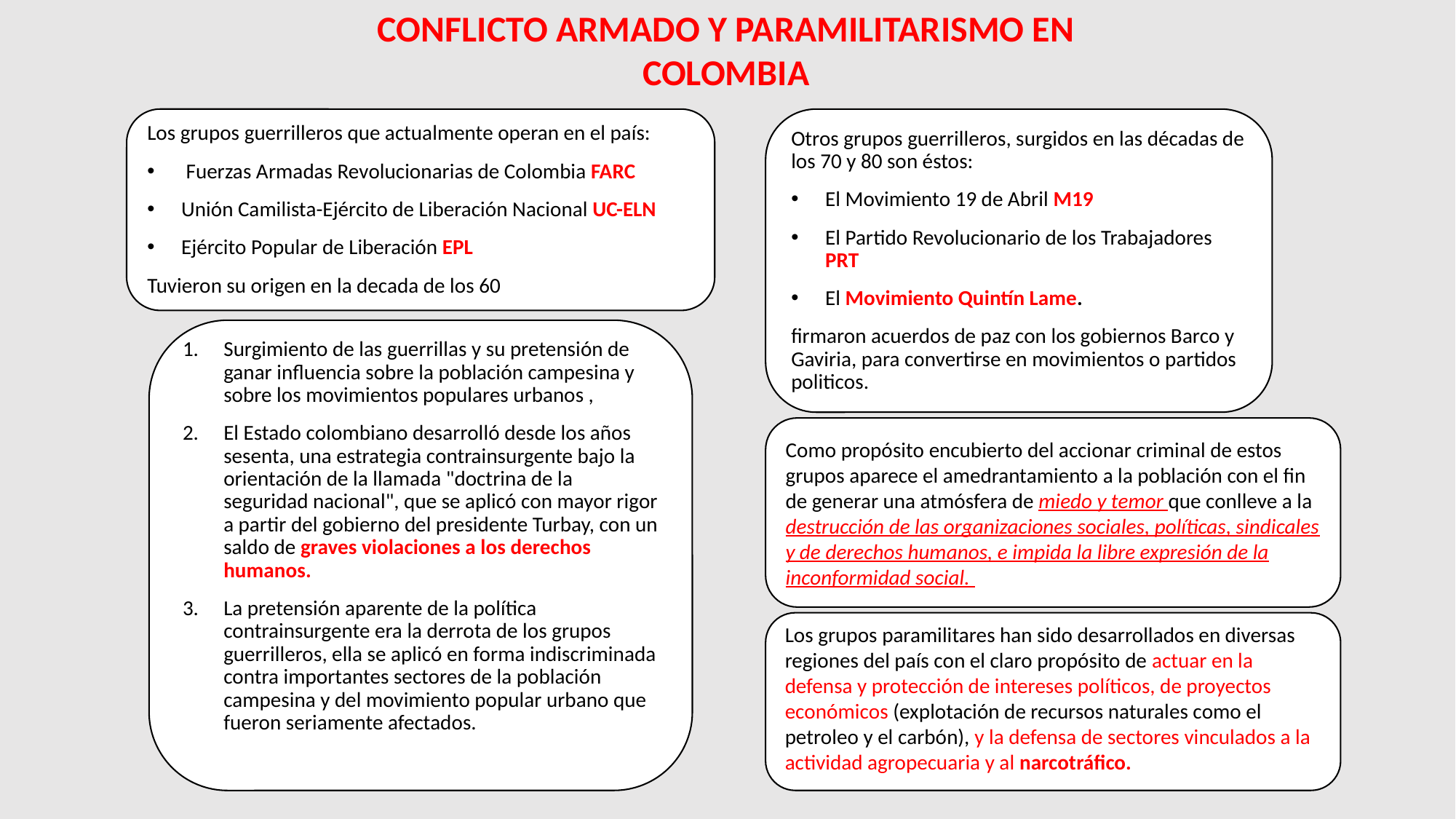

CONFLICTO ARMADO Y PARAMILITARISMO EN COLOMBIA
Los grupos guerrilleros que actualmente operan en el país:
 Fuerzas Armadas Revolucionarias de Colombia FARC
Unión Camilista-Ejército de Liberación Nacional UC-ELN
Ejército Popular de Liberación EPL
Tuvieron su origen en la decada de los 60
Otros grupos guerrilleros, surgidos en las décadas de los 70 y 80 son éstos:
El Movimiento 19 de Abril M19
El Partido Revolucionario de los Trabajadores PRT
El Movimiento Quintín Lame.
firmaron acuerdos de paz con los gobiernos Barco y Gaviria, para convertirse en movimientos o partidos politicos.
Surgimiento de las guerrillas y su pretensión de ganar influencia sobre la población campesina y sobre los movimientos populares urbanos ,
El Estado colombiano desarrolló desde los años sesenta, una estrategia contrainsurgente bajo la orientación de la llamada "doctrina de la seguridad nacional", que se aplicó con mayor rigor a partir del gobierno del presidente Turbay, con un saldo de graves violaciones a los derechos humanos.
La pretensión aparente de la política contrainsurgente era la derrota de los grupos guerrilleros, ella se aplicó en forma indiscriminada contra importantes sectores de la población campesina y del movimiento popular urbano que fueron seriamente afectados.

Como propósito encubierto del accionar criminal de estos grupos aparece el amedrantamiento a la población con el fin de generar una atmósfera de miedo y temor que conlleve a la destrucción de las organizaciones sociales, políticas, sindicales y de derechos humanos, e impida la libre expresión de la inconformidad social.

Los grupos paramilitares han sido desarrollados en diversas regiones del país con el claro propósito de actuar en la  defensa y protección de intereses políticos, de proyectos económicos (explotación de recursos naturales como el petroleo y el carbón), y la defensa de sectores vinculados a la actividad agropecuaria y al narcotráfico.